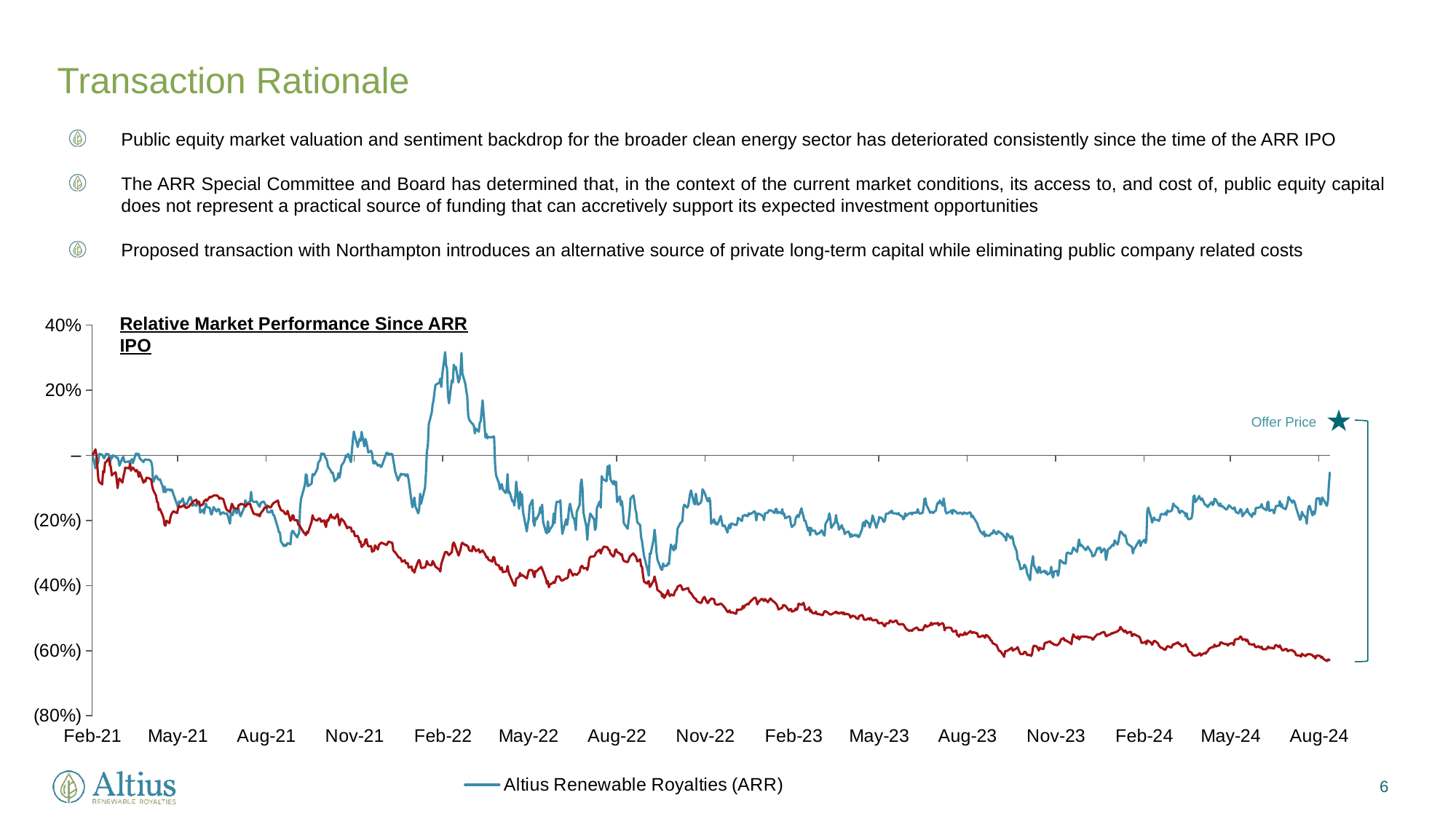

Transaction Rationale
Public equity market valuation and sentiment backdrop for the broader clean energy sector has deteriorated consistently since the time of the ARR IPO
The ARR Special Committee and Board has determined that, in the context of the current market conditions, its access to, and cost of, public equity capital does not represent a practical source of funding that can accretively support its expected investment opportunities
Proposed transaction with Northampton introduces an alternative source of private long-term capital while eliminating public company related costs

### Chart

| Category | Altius Renewable Royalties (ARR) | S&P/TSX Renewable Energy and Clean Technology |
|---|---|---|
| 44253 | 0.0 | 0.0 |
| 44256 | -0.04018264840182639 | 0.018204003589431972 |
| 44257 | -0.00639269406392684 | 0.0007808208712687392 |
| 44258 | -0.02739726027397249 | -0.03394534502943425 |
| 44259 | -0.01826484018264829 | -0.07313705918688118 |
| 44260 | 0.004566210045662267 | -0.08197450846923282 |
| 44263 | 0.0018264840182649067 | -0.08928932042874238 |
| 44264 | -0.0036529680365295913 | -0.04815038844373387 |
| 44265 | -0.0091324200913242 | -0.052790632552070504 |
| 44266 | -0.0036529680365295913 | -0.022162860628821446 |
| 44267 | 0.004566210045662267 | -0.020942553338452297 |
| 44270 | 0.00273972602739736 | -0.008083217339438509 |
| 44271 | -0.031963470319634646 | -0.02883206703867236 |
| 44272 | -0.004566210045662045 | -0.035857806806018466 |
| 44273 | -0.010045662100456543 | -0.06193092460105065 |
| 44274 | 0.0 | -0.05806706987592347 |
| 44277 | -0.0036529680365295913 | -0.0521958243076861 |
| 44278 | -0.008219178082191747 | -0.0714601255070666 |
| 44279 | -0.00639269406392684 | -0.10080254614991946 |
| 44280 | -0.015525114155251152 | -0.07999359668287365 |
| 44281 | -0.031963470319634646 | -0.07127012087854212 |
| 44284 | -0.008219178082191747 | -0.08365561727002901 |
| 44285 | -0.004566210045662045 | -0.06671484414456497 |
| 44286 | -0.01826484018264829 | -0.05422394426023047 |
| 44287 | -0.02100456621004554 | -0.03788618312564063 |
| 44291 | -0.01826484018264829 | -0.04022838937236872 |
| 44292 | -0.02739726027397249 | -0.02638885216328757 |
| 44293 | -0.015525114155251152 | -0.0470615974642804 |
| 44294 | -0.011872146118721338 | -0.03822392843871936 |
| 44295 | -0.0237442922374429 | -0.03820891265273352 |
| 44298 | 0.004566210045662267 | -0.049497194575067405 |
| 44299 | 0.005479452054794498 | -0.0453272009351684 |
| 44300 | 0.0 | -0.05059803480717784 |
| 44301 | 0.004566210045662267 | -0.06605631036941095 |
| 44302 | -0.0091324200913242 | -0.05205328421242461 |
| 44305 | -0.01826484018264829 | -0.07604829047473982 |
| 44306 | -0.02100456621004554 | -0.08410352717882896 |
| 44307 | -0.013698630136986134 | -0.0770931694361513 |
| 44308 | -0.012785388127853792 | -0.08047084231014867 |
| 44309 | -0.013698630136986134 | -0.06858306428829308 |
| 44312 | -0.013698630136986134 | -0.0706185822622255 |
| 44313 | -0.016438356164383494 | -0.07270039280563667 |
| 44314 | -0.01963470319634697 | -0.07483428248971102 |
| 44315 | -0.031963470319634646 | -0.09340492762427777 |
| 44316 | -0.08219178082191769 | -0.10569150294759877 |
| 44319 | -0.06301369863013695 | -0.12322056526889713 |
| 44320 | -0.0657534246575342 | -0.14230822955166744 |
| 44321 | -0.07305936073059349 | -0.1448470693470747 |
| 44322 | -0.07488584474885829 | -0.16792292638770945 |
| 44323 | -0.07305936073059349 | -0.16397915838204236 |
| 44326 | -0.09589041095890405 | -0.1850368937861674 |
| 44327 | -0.11324200913242 | -0.19456239568148914 |
| 44328 | -0.09589041095890405 | -0.21419081137909446 |
| 44329 | -0.11324200913242 | -0.21567506688800175 |
| 44330 | -0.10502283105022814 | -0.20072959872912244 |
| 44333 | -0.10502283105022814 | -0.208261846594482 |
| 44334 | -0.10867579908675795 | -0.19099871018060754 |
| 44335 | -0.10502283105022814 | -0.180460192089259 |
| 44336 | -0.1077625570776255 | -0.17674067202893806 |
| 44337 | -0.1187214611872145 | -0.1718570623160245 |
| 44341 | -0.1515981735159817 | -0.17738898774484801 |
| 44342 | -0.1607305936073059 | -0.16379069195598484 |
| 44343 | -0.14155251141552505 | -0.1547987998211876 |
| 44344 | -0.1461187214611872 | -0.1594759607887286 |
| 44347 | -0.13242009132420085 | -0.15593794861949617 |
| 44348 | -0.14703196347031955 | -0.15249548812254987 |
| 44349 | -0.14657534246575332 | -0.1569363152682196 |
| 44350 | -0.15068493150684914 | -0.16119241162239406 |
| 44351 | -0.15068493150684914 | -0.16134663473163013 |
| 44354 | -0.1296803652968036 | -0.15551135380202263 |
| 44355 | -0.1278538812785387 | -0.15046462137988625 |
| 44356 | -0.13607305936073044 | -0.14854805773005697 |
| 44357 | -0.1552511415525114 | -0.14649367846397143 |
| 44358 | -0.1497716894977168 | -0.1412055581261441 |
| 44361 | -0.1552511415525114 | -0.13634531444117937 |
| 44362 | -0.14155251141552505 | -0.14798833515146415 |
| 44363 | -0.15068493150684914 | -0.1426075930508114 |
| 44364 | -0.14155251141552505 | -0.1463653850534623 |
| 44365 | -0.17625570776255706 | -0.1549574177946147 |
| 44368 | -0.1662100456621003 | -0.15027080786906288 |
| 44369 | -0.17808219178082185 | -0.1408631249579283 |
| 44370 | -0.16347031963470315 | -0.13854336914244247 |
| 44371 | -0.147945205479452 | -0.1357393359169763 |
| 44372 | -0.158904109589041 | -0.1394184598506083 |
| 44375 | -0.16164383561643836 | -0.12717070582764112 |
| 44376 | -0.17808219178082185 | -0.1298653069347514 |
| 44377 | -0.18173515981735144 | -0.12743487378938878 |
| 44379 | -0.158904109589041 | -0.12366104053244065 |
| 44382 | -0.17260273972602724 | -0.12281715336003118 |
| 44383 | -0.16894977168949765 | -0.12459989339524413 |
| 44384 | -0.1643835616438355 | -0.12731335579450753 |
| 44385 | -0.16894977168949765 | -0.13396989034594098 |
| 44386 | -0.18173515981735144 | -0.13019224820669395 |
| 44389 | -0.17442922374429226 | -0.13442527152386563 |
| 44390 | -0.17808219178082185 | -0.14451525710065383 |
| 44391 | -0.1789954337899543 | -0.15404471437374756 |
| 44392 | -0.1789954337899543 | -0.16348869153832624 |
| 44393 | -0.17808219178082185 | -0.16826839933699078 |
| 44396 | -0.2100456621004565 | -0.1743757589838898 |
| 44397 | -0.17808219178082185 | -0.16245941434479272 |
| 44398 | -0.17808219178082185 | -0.14882412844898874 |
| 44399 | -0.18356164383561646 | -0.15464322162882604 |
| 44400 | -0.1643835616438355 | -0.16146701738659552 |
| 44403 | -0.17808219178082185 | -0.16464106155307612 |
| 44404 | -0.16712328767123286 | -0.1643674080094495 |
| 44405 | -0.1643835616438355 | -0.1529558135226894 |
| 44406 | -0.17808219178082185 | -0.15277837088097768 |
| 44407 | -0.18721461187214605 | -0.148855917966637 |
| 44411 | -0.158904109589041 | -0.151898189455124 |
| 44412 | -0.13789954337899546 | -0.15788769349396747 |
| 44413 | -0.14703196347031955 | -0.15483956218655914 |
| 44414 | -0.14703196347031955 | -0.15011094468411512 |
| 44417 | -0.14155251141552505 | -0.14879189944492133 |
| 44418 | -0.11232876712328754 | -0.1594071079164029 |
| 44419 | -0.1388127853881278 | -0.1666075069114732 |
| 44420 | -0.14155251141552505 | -0.1744762548783908 |
| 44421 | -0.14337899543378985 | -0.1799733876323687 |
| 44424 | -0.14155251141552505 | -0.18130078311352538 |
| 44425 | -0.1497716894977168 | -0.1847454044186989 |
| 44426 | -0.15433789954337895 | -0.1815832630094023 |
| 44427 | -0.15799086757990854 | -0.18719268454346039 |
| 44428 | -0.1461187214611872 | -0.17789685092598684 |
| 44431 | -0.14155251141552505 | -0.16684252227408736 |
| 44432 | -0.1461187214611872 | -0.16040192204990522 |
| 44433 | -0.15251141552511416 | -0.16073215946999098 |
| 44434 | -0.1570776255707762 | -0.1613598925719396 |
| 44435 | -0.17442922374429226 | -0.15492398020289477 |
| 44438 | -0.17534246575342471 | -0.16040994267705388 |
| 44439 | -0.16894977168949765 | -0.1577029627024723 |
| 44440 | -0.1698630136986301 | -0.15156696319059526 |
| 44441 | -0.182648401826484 | -0.1480719840665663 |
| 44442 | -0.1844748858447488 | -0.1452424606287922 |
| 44446 | -0.22374429223744285 | -0.13909089597290536 |
| 44447 | -0.23652968036529676 | -0.15363833593155252 |
| 44448 | -0.23652968036529676 | -0.16065854549479175 |
| 44449 | -0.26392694063926936 | -0.16803814507725034 |
| 44452 | -0.27853881278538806 | -0.1720473965593633 |
| 44453 | -0.273972602739726 | -0.17832161455004758 |
| 44454 | -0.27853881278538806 | -0.18034405780301166 |
| 44455 | -0.2757990867579908 | -0.18042741372716775 |
| 44456 | -0.26940639269406386 | -0.17061617241169413 |
| 44459 | -0.27305936073059356 | -0.2009798129970637 |
| 44460 | -0.24018264840182646 | -0.19703791280867788 |
| 44461 | -0.2319634703196346 | -0.18419004008042894 |
| 44462 | -0.2337899543378994 | -0.18468446230191704 |
| 44463 | -0.239269406392694 | -0.1992610914835662 |
| 44466 | -0.2520547945205479 | -0.19877157686042468 |
| 44467 | -0.24383561643835616 | -0.212812142482376 |
| 44468 | -0.239269406392694 | -0.21368031127944087 |
| 44469 | -0.16164383561643836 | -0.21838585574488223 |
| 44470 | -0.13424657534246565 | -0.2235463419018291 |
| 44473 | -0.102283105022831 | -0.23794318451419794 |
| 44474 | -0.09041095890410944 | -0.24072454756521222 |
| 44475 | -0.058447488584474794 | -0.2451638365084151 |
| 44476 | -0.062100456621004496 | -0.23490098627344747 |
| 44477 | -0.0949771689497716 | -0.23901282121055212 |
| 44481 | -0.08675799086757985 | -0.2041500482812455 |
| 44482 | -0.05753424657534234 | -0.18408826235053888 |
| 44483 | -0.062100456621004496 | -0.1935913870623548 |
| 44484 | -0.059360730593607136 | -0.196882590983394 |
| 44487 | -0.041095890410958846 | -0.2008744095042161 |
| 44488 | -0.021917808219177992 | -0.19535500943833706 |
| 44489 | -0.01826484018264829 | -0.19377124687937175 |
| 44490 | -0.013698630136986134 | -0.19543162657073365 |
| 44491 | 0.005479452054794498 | -0.20417205922606874 |
| 44494 | 0.004566210045662267 | -0.1996751975619636 |
| 44495 | -0.005479452054794387 | -0.21173404567245402 |
| 44496 | -0.0091324200913242 | -0.22029051663752752 |
| 44497 | -0.016438356164383494 | -0.19871360127697169 |
| 44498 | -0.03378995433789944 | -0.20206344001109267 |
| 44501 | -0.0474885844748858 | -0.1816249409714802 |
| 44502 | -0.0547945205479452 | -0.19110165987428185 |
| 44503 | -0.05296803652968041 | -0.18942395709323379 |
| 44504 | -0.06484018264840175 | -0.1917825708329417 |
| 44505 | -0.07945205479452044 | -0.19425332685725683 |
| 44508 | -0.07031963470319635 | -0.18055010368583335 |
| 44509 | -0.0547945205479452 | -0.19455316646668808 |
| 44510 | -0.06849315068493156 | -0.21479246828684306 |
| 44511 | -0.05388127853881275 | -0.20299577382534617 |
| 44512 | -0.031963470319634646 | -0.19463516730771857 |
| 44515 | -0.01826484018264829 | -0.20441374013270586 |
| 44516 | -0.007305936073059405 | -0.2114054929503082 |
| 44517 | 0.0 | -0.2160273885006473 |
| 44518 | -0.004566210045662045 | -0.22433840630065305 |
| 44519 | 0.004566210045662267 | -0.22003466229387447 |
| 44522 | -0.02100456621004554 | -0.2225248655922346 |
| 44523 | 0.01552511415525104 | -0.23433844365699863 |
| 44524 | 0.04840182648401847 | -0.23271062258451847 |
| 44525 | 0.0730593607305936 | -0.23408936472897346 |
| 44526 | 0.05936073059360725 | -0.24784613199579053 |
| 44529 | 0.025570776255707806 | -0.24752402507445803 |
| 44530 | 0.03926940639269416 | -0.2554688408157483 |
| 44531 | 0.05022831050228316 | -0.26683513157747274 |
| 44532 | 0.04474885844748866 | -0.26519800804245497 |
| 44533 | 0.07214611872146137 | -0.28137147450403777 |
| 44536 | 0.027397260273972712 | -0.2718615377527257 |
| 44537 | 0.05022831050228316 | -0.25935672079845307 |
| 44538 | 0.04109589041095907 | -0.2576600102297789 |
| 44539 | 0.02648401826484026 | -0.27155532559021744 |
| 44540 | 0.009132420091324311 | -0.279454141752975 |
| 44543 | 0.013698630136986356 | -0.2790672105848252 |
| 44544 | 0.004566210045662267 | -0.29654078774571224 |
| 44545 | -0.02100456621004554 | -0.29193273601757475 |
| 44546 | -0.025570776255707695 | -0.2933004910015522 |
| 44547 | -0.01826484018264829 | -0.2766120197045201 |
| 44550 | -0.031963470319634646 | -0.28925029403472624 |
| 44551 | -0.028310502283104944 | -0.2757342188301033 |
| 44552 | -0.03013698630136985 | -0.27298501153541976 |
| 44553 | -0.03561643835616424 | -0.2693759490617661 |
| 44554 | -0.03378995433789944 | -0.2684499878005895 |
| 44559 | 0.008219178082191858 | -0.27543987280091065 |
| 44560 | 0.007305936073059405 | -0.2709962622412533 |
| 44561 | 0.0036529680365298134 | -0.2649045409861006 |
| 44565 | 0.0036529680365298134 | -0.2689720610426126 |
| 44566 | -0.013698630136986134 | -0.29072630917327547 |
| 44567 | -0.031050228310502304 | -0.2961541861923769 |
| 44568 | -0.05022831050228305 | -0.2974513669822203 |
| 44571 | -0.07762557077625565 | -0.3108188225294509 |
| 44572 | -0.06849315068493156 | -0.3146423543756256 |
| 44573 | -0.06392694063926929 | -0.3143783695332192 |
| 44574 | -0.05662100456621 | -0.3185544793591175 |
| 44575 | -0.059360730593607136 | -0.3268482839410417 |
| 44578 | -0.058447488584474794 | -0.32257713517701303 |
| 44579 | -0.06392694063926929 | -0.33117191470828455 |
| 44580 | -0.058447488584474794 | -0.33178671958473804 |
| 44581 | -0.059360730593607136 | -0.3308435084816118 |
| 44582 | -0.07488584474885829 | -0.3444566003132512 |
| 44585 | -0.14155251141552505 | -0.34172878135763063 |
| 44586 | -0.15981735159817356 | -0.35462375238045984 |
| 44587 | -0.1424657534246574 | -0.3525094564659036 |
| 44588 | -0.1296803652968036 | -0.36031001079012404 |
| 44589 | -0.15616438356164375 | -0.3493501350944628 |
| 44592 | -0.17808219178082185 | -0.3252269819171115 |
| 44593 | -0.16529680365296795 | -0.32155247259088016 |
| 44594 | -0.11780821917808215 | -0.3299562586491842 |
| 44595 | -0.14885844748858434 | -0.3459256569168314 |
| 44596 | -0.13607305936073044 | -0.34606398526724325 |
| 44599 | -0.1004566210045662 | -0.3445460724234064 |
| 44600 | -0.05753424657534234 | -0.3385128394858624 |
| 44601 | 0.01187214611872145 | -0.3248475586419547 |
| 44602 | 0.03013698630136985 | -0.33171134766386223 |
| 44603 | 0.09589041095890427 | -0.336029558098603 |
| 44606 | 0.13059360730593617 | -0.33773524151500045 |
| 44607 | 0.15570776255707774 | -0.32477702107168904 |
| 44608 | 0.17077625570776256 | -0.329041687411036 |
| 44609 | 0.19634703196347036 | -0.33587251495151105 |
| 44610 | 0.21643835616438367 | -0.34206652667070947 |
| 44614 | 0.22283105022831062 | -0.3511924987872006 |
| 44615 | 0.2356164383561643 | -0.3570602650879533 |
| 44616 | 0.21004566210045672 | -0.3341079037310858 |
| 44617 | 0.24748858447488598 | -0.32415141215409937 |
| 44620 | 0.31689497716894977 | -0.29733314513548226 |
| 44621 | 0.27671232876712337 | -0.29643955937384603 |
| 44622 | 0.2666666666666666 | -0.2978332806804187 |
| 44623 | 0.18356164383561668 | -0.30335070305741174 |
| 44624 | 0.15981735159817356 | -0.3063627598545856 |
| 44627 | 0.23013698630137003 | -0.29736145538564596 |
| 44628 | 0.22374429223744308 | -0.27277728095465825 |
| 44629 | 0.2785388127853883 | -0.26778987919910047 |
| 44630 | 0.26392694063926947 | -0.27377249795071146 |
| 44631 | 0.2721461187214613 | -0.28342838081703303 |
| 44634 | 0.22374429223744308 | -0.3078690995560527 |
| 44635 | 0.23470319634703207 | -0.29818915480828534 |
| 44636 | 0.2547945205479454 | -0.2900583996878474 |
| 44637 | 0.3141552511415526 | -0.27301138072056585 |
| 44638 | 0.25114155251141557 | -0.2685433786646483 |
| 44641 | 0.22009132420091326 | -0.2765093263779236 |
| 44642 | 0.19908675799086772 | -0.27459294584743565 |
| 44643 | 0.18082191780821932 | -0.27887683971761823 |
| 44644 | 0.12328767123287676 | -0.2804792804493953 |
| 44645 | 0.1095890410958904 | -0.29168014119819674 |
| 44648 | 0.09771689497716896 | -0.2944961138047152 |
| 44649 | 0.09589041095890427 | -0.27903882708692507 |
| 44650 | 0.08858447488584487 | -0.28199422675990327 |
| 44651 | 0.0675799086757991 | -0.28811568659608167 |
| 44652 | 0.08219178082191791 | -0.2944099378427032 |
| 44655 | 0.07214611872146137 | -0.2885457240571716 |
| 44656 | 0.09863013698630141 | -0.29827214449375883 |
| 44657 | 0.10502283105022836 | -0.29690944360360116 |
| 44658 | 0.13607305936073066 | -0.29468296878056943 |
| 44659 | 0.16894977168949787 | -0.29176748912399286 |
| 44662 | 0.054794520547945424 | -0.30589302212030367 |
| 44663 | 0.0657534246575342 | -0.31382761980234974 |
| 44664 | 0.052054794520548064 | -0.3121446065604042 |
| 44665 | 0.05662100456621011 | -0.3203517590700291 |
| 44669 | 0.054794520547945424 | -0.3265411561818269 |
| 44670 | 0.05753424657534256 | -0.31287799952227824 |
| 44671 | 0.05753424657534256 | -0.31241822348016246 |
| 44672 | -0.028310502283104944 | -0.32647537971443485 |
| 44673 | -0.061187214611872154 | -0.33514238151391207 |
| 44676 | -0.0858447488584474 | -0.3384482349822546 |
| 44677 | -0.1041095890410958 | -0.3484507261377736 |
| 44678 | -0.09406392694063925 | -0.351096873867178 |
| 44679 | -0.08858447488584464 | -0.34434394529448853 |
| 44680 | -0.1041095890410958 | -0.35889354606136303 |
| 44683 | -0.11598173515981736 | -0.35677767532047167 |
| 44684 | -0.10319634703196334 | -0.3563652905638822 |
| 44685 | -0.05753424657534234 | -0.34003983504902724 |
| 44686 | -0.11598173515981736 | -0.35730212911393155 |
| 44687 | -0.1114155251141552 | -0.36678126519203835 |
| 44690 | -0.14155251141552505 | -0.38682686337297467 |
| 44691 | -0.1388127853881278 | -0.3928680436899309 |
| 44692 | -0.15433789954337895 | -0.39961412359925597 |
| 44693 | -0.1278538812785387 | -0.4006309853014499 |
| 44694 | -0.08127853881278524 | -0.379636755684885 |
| 44697 | -0.1643835616438355 | -0.3729478090100429 |
| 44698 | -0.1114155251141552 | -0.36160404192729734 |
| 44699 | -0.15251141552511416 | -0.37067123273523384 |
| 44700 | -0.11963470319634695 | -0.3671038848475263 |
| 44701 | -0.17260273972602724 | -0.3694081121428706 |
| 44705 | -0.2337899543378994 | -0.37810316782543363 |
| 44706 | -0.21095890410958895 | -0.36776985326793665 |
| 44707 | -0.1954337899543378 | -0.35489498874878145 |
| 44708 | -0.1552511415525114 | -0.3520596054920859 |
| 44711 | -0.136986301369863 | -0.35327013420963016 |
| 44712 | -0.20547945205479456 | -0.3660102595174629 |
| 44713 | -0.21643835616438345 | -0.3743669839050551 |
| 44714 | -0.19269406392694055 | -0.3558992152164261 |
| 44715 | -0.19726027397260282 | -0.35735263342825985 |
| 44718 | -0.1789954337899543 | -0.3474289202133648 |
| 44719 | -0.15981735159817356 | -0.347183174057351 |
| 44720 | -0.1771689497716895 | -0.3426059962501553 |
| 44721 | -0.1515981735159817 | -0.34915899512602233 |
| 44722 | -0.204566210045662 | -0.35629552209485005 |
| 44725 | -0.23652968036529676 | -0.38022486176137804 |
| 44726 | -0.239269406392694 | -0.39471425288883577 |
| 44727 | -0.2027397260273972 | -0.3867846726767411 |
| 44728 | -0.23561643835616441 | -0.40532795978171887 |
| 44729 | -0.228310502283105 | -0.3968782107687503 |
| 44732 | -0.21461187214611865 | -0.3923698125861439 |
| 44733 | -0.1789954337899543 | -0.38877507004497924 |
| 44734 | -0.2082191780821917 | -0.3920033175364822 |
| 44735 | -0.1643835616438355 | -0.38361524311766093 |
| 44736 | -0.1424657534246574 | -0.37229590415504377 |
| 44739 | -0.14337899543378985 | -0.3724605650667334 |
| 44740 | -0.13789954337899546 | -0.37981031619656136 |
| 44741 | -0.2027397260273972 | -0.3840746529210941 |
| 44742 | -0.2410958904109588 | -0.3846340092610042 |
| 44746 | -0.19634703196347025 | -0.3777655690078279 |
| 44747 | -0.2136986301369863 | -0.37817839325083635 |
| 44748 | -0.19452054794520535 | -0.37284808221677535 |
| 44749 | -0.1625570776255707 | -0.3537520310681739 |
| 44750 | -0.14885844748858434 | -0.35115481282676275 |
| 44753 | -0.19086757990867576 | -0.3696711447647023 |
| 44754 | -0.19269406392694055 | -0.3652258861309732 |
| 44755 | -0.204566210045662 | -0.36461492676068696 |
| 44756 | -0.22922374429223746 | -0.3660375076754472 |
| 44757 | -0.1735159817351597 | -0.3673187570825983 |
| 44760 | -0.15251141552511416 | -0.3579065694356679 |
| 44761 | -0.09041095890410944 | -0.3445654464497151 |
| 44762 | -0.07397260273972595 | -0.3397765826839859 |
| 44763 | -0.10319634703196334 | -0.34048386282779186 |
| 44764 | -0.17625570776255706 | -0.3475220547103459 |
| 44767 | -0.21826484018264836 | -0.3461605257839723 |
| 44768 | -0.2593607305936073 | -0.35234508854516 |
| 44769 | -0.2155251141552511 | -0.34100710803359924 |
| 44770 | -0.20182648401826475 | -0.3190779809320027 |
| 44771 | -0.1789954337899543 | -0.3121790696204354 |
| 44775 | -0.19634703196347025 | -0.3100280765898842 |
| 44776 | -0.22922374429223746 | -0.3073170313659259 |
| 44777 | -0.22191780821917806 | -0.2993669417876066 |
| 44778 | -0.16164383561643836 | -0.296604110413931 |
| 44781 | -0.14155251141552505 | -0.2895899804128227 |
| 44782 | -0.1607305936073059 | -0.3016435546862839 |
| 44783 | -0.06392694063926929 | -0.2929525276292293 |
| 44784 | -0.0712328767123287 | -0.2862938322695687 |
| 44785 | -0.07488584474885829 | -0.28063083001624844 |
| 44788 | -0.07945205479452044 | -0.28185461657410216 |
| 44789 | -0.03378995433789944 | -0.2827643534616403 |
| 44790 | -0.059360730593607136 | -0.2901566981502529 |
| 44791 | -0.03013698630136985 | -0.2904171671013065 |
| 44792 | -0.07305936073059349 | -0.3012605422720378 |
| 44795 | -0.08858447488584464 | -0.3107958959879211 |
| 44796 | -0.0785388127853881 | -0.30786778109679547 |
| 44797 | -0.091324200913242 | -0.2918321302514689 |
| 44798 | -0.08127853881278524 | -0.28898000988697936 |
| 44799 | -0.14337899543378985 | -0.2969740114833407 |
| 44802 | -0.1260273972602739 | -0.30134496028837343 |
| 44803 | -0.1534246575342466 | -0.3062170701066538 |
| 44804 | -0.1406392694063926 | -0.30369130503221464 |
| 44805 | -0.16529680365296795 | -0.31791660144566125 |
| 44806 | -0.2082191780821917 | -0.32449190425729757 |
| 44810 | -0.22557077625570765 | -0.3285616217459052 |
| 44811 | -0.20182648401826475 | -0.32148116591938103 |
| 44812 | -0.1771689497716895 | -0.3132877839842213 |
| 44813 | -0.13242009132420085 | -0.3087678492831134 |
| 44816 | -0.12328767123287665 | -0.30113594787222275 |
| 44817 | -0.1406392694063926 | -0.3063686196735069 |
| 44818 | -0.16529680365296795 | -0.3085468974859106 |
| 44819 | -0.17625570776255706 | -0.314036302603686 |
| 44820 | -0.20547945205479456 | -0.32605746475373854 |
| 44823 | -0.21461187214611865 | -0.3196125795369702 |
| 44824 | -0.25114155251141557 | -0.3403872124394579 |
| 44825 | -0.26392694063926936 | -0.3425318695408004 |
| 44826 | -0.28767123287671226 | -0.36874547649447165 |
| 44827 | -0.30776255707762556 | -0.3876063291611178 |
| 44830 | -0.34429223744292237 | -0.3942408893915962 |
| 44831 | -0.35342465753424657 | -0.38818440029770807 |
| 44832 | -0.36986301369863006 | -0.3866309623016607 |
| 44833 | -0.3013698630136985 | -0.4043312045831987 |
| 44834 | -0.3031963470319634 | -0.40108409579954263 |
| 44837 | -0.25844748858447486 | -0.38488708019066964 |
| 44838 | -0.228310502283105 | -0.37232498350644094 |
| 44839 | -0.25296803652968036 | -0.3857770768132166 |
| 44840 | -0.29680365296803646 | -0.3965967929650529 |
| 44841 | -0.32054794520547936 | -0.41366051241626034 |
| 44845 | -0.3506849315068492 | -0.42244712776946947 |
| 44846 | -0.35159817351598177 | -0.4339322996075605 |
| 44847 | -0.3324200913242009 | -0.42698841418577194 |
| 44848 | -0.34063926940639266 | -0.43821113938392353 |
| 44851 | -0.33881278538812776 | -0.4238381755336592 |
| 44852 | -0.33150684931506846 | -0.4145492638272865 |
| 44853 | -0.3342465753424657 | -0.42673072864870587 |
| 44854 | -0.3013698630136985 | -0.4323941703884451 |
| 44855 | -0.273972602739726 | -0.42744921569619876 |
| 44858 | -0.2922374429223744 | -0.43055488310064105 |
| 44859 | -0.2757990867579908 | -0.4200913706914857 |
| 44860 | -0.28767123287671226 | -0.41506214447837675 |
| 44861 | -0.26027397260273966 | -0.41224891866197777 |
| 44862 | -0.2246575342465753 | -0.4034389372808198 |
| 44865 | -0.20730593607305936 | -0.39861095922379075 |
| 44866 | -0.20547945205479456 | -0.4029717265934477 |
| 44867 | -0.2009132420091324 | -0.4132928820266828 |
| 44868 | -0.16164383561643836 | -0.41316854399394565 |
| 44869 | -0.1515981735159817 | -0.4116151059978982 |
| 44872 | -0.1607305936073059 | -0.4087600923478163 |
| 44873 | -0.1552511415525114 | -0.40782288755908436 |
| 44874 | -0.1388127853881278 | -0.4169795138533078 |
| 44875 | -0.1187214611872145 | -0.4217039928586387 |
| 44876 | -0.1077625570776255 | -0.4233738947557477 |
| 44879 | -0.1461187214611872 | -0.43763618127613524 |
| 44880 | -0.15068493150684914 | -0.4395482401901687 |
| 44881 | -0.11780821917808215 | -0.44145553800132853 |
| 44882 | -0.136986301369863 | -0.4476417488365879 |
| 44883 | -0.1515981735159817 | -0.44989528869826245 |
| 44886 | -0.1461187214611872 | -0.45360590915859667 |
| 44887 | -0.13789954337899546 | -0.45207645979625855 |
| 44888 | -0.1041095890410958 | -0.4428034062248417 |
| 44889 | -0.10867579908675795 | -0.4379567499950008 |
| 44890 | -0.11415525114155256 | -0.43505346608655426 |
| 44893 | -0.1388127853881278 | -0.4539492579235189 |
| 44894 | -0.14155251141552505 | -0.45266734928673913 |
| 44895 | -0.13059360730593605 | -0.44554375054340656 |
| 44896 | -0.14155251141552505 | -0.4441734318886511 |
| 44897 | -0.2100456621004565 | -0.43982885226876434 |
| 44900 | -0.19634703196347025 | -0.4421345811427071 |
| 44901 | -0.2100456621004565 | -0.4559307923156385 |
| 44902 | -0.2063926940639269 | -0.45762995668348605 |
| 44903 | -0.21278538812785386 | -0.45818861716989934 |
| 44904 | -0.2100456621004565 | -0.459092604110121 |
| 44907 | -0.1863013698630136 | -0.4552689257684731 |
| 44908 | -0.2027397260273972 | -0.45763632923656306 |
| 44909 | -0.2173515981735159 | -0.46017608462867676 |
| 44910 | -0.2173515981735159 | -0.46382385853107955 |
| 44911 | -0.2155251141552511 | -0.4668886170746773 |
| 44914 | -0.2374429223744292 | -0.4809599833698339 |
| 44915 | -0.22009132420091326 | -0.4821734053729705 |
| 44916 | -0.21278538812785386 | -0.47625898026405655 |
| 44917 | -0.22374429223744285 | -0.4830666615197924 |
| 44918 | -0.20913242009132416 | -0.4816392462544221 |
| 44923 | -0.21461187214611865 | -0.48671886691025446 |
| 44924 | -0.2100456621004565 | -0.473451211404028 |
| 44925 | -0.1917808219178082 | -0.4753323231493831 |
| 44929 | -0.20182648401826475 | -0.4726134770414858 |
| 44930 | -0.18538812785388126 | -0.462624756460432 |
| 44931 | -0.1863013698630136 | -0.46908773386811997 |
| 44932 | -0.182648401826484 | -0.4617436228140037 |
| 44935 | -0.18721461187214605 | -0.45612141954992336 |
| 44936 | -0.17808219178082185 | -0.45796898383195384 |
| 44937 | -0.18173515981735144 | -0.4510675454734766 |
| 44938 | -0.17808219178082185 | -0.449185078644996 |
| 44939 | -0.1789954337899543 | -0.4457942211784257 |
| 44942 | -0.1716894977168949 | -0.43755355782934435 |
| 44943 | -0.17625570776255706 | -0.43749843890761553 |
| 44944 | -0.19999999999999996 | -0.4428908273983744 |
| 44945 | -0.17990867579908665 | -0.45774722630964937 |
| 44946 | -0.1789954337899543 | -0.4512211459769523 |
| 44949 | -0.182648401826484 | -0.4419631081915214 |
| 44950 | -0.18538812785388126 | -0.441146469177096 |
| 44951 | -0.18721461187214605 | -0.44403264973906587 |
| 44952 | -0.1990867579908676 | -0.44742391006818705 |
| 44953 | -0.17808219178082185 | -0.441479709754379 |
| 44956 | -0.17625570776255706 | -0.45127879194559095 |
| 44957 | -0.16894977168949765 | -0.4466822034882183 |
| 44958 | -0.16894977168949765 | -0.44241962470936214 |
| 44959 | -0.16894977168949765 | -0.43977552791658014 |
| 44960 | -0.17077625570776245 | -0.4445255337580871 |
| 44963 | -0.1771689497716895 | -0.4514669653807025 |
| 44964 | -0.16529680365296795 | -0.4548811156274851 |
| 44965 | -0.1643835616438355 | -0.4572357373655528 |
| 44966 | -0.17808219178082185 | -0.463632974929717 |
| 44967 | -0.1735159817351597 | -0.4734505155505311 |
| 44970 | -0.17808219178082185 | -0.4697180306408466 |
| 44971 | -0.16529680365296795 | -0.46808834175108527 |
| 44972 | -0.18173515981735144 | -0.46006899643788923 |
| 44973 | -0.1789954337899543 | -0.4617231866955155 |
| 44974 | -0.193607305936073 | -0.46109127847258546 |
| 44978 | -0.18721461187214605 | -0.4764524641600656 |
| 44979 | -0.18904109589041085 | -0.4733332093004995 |
| 44980 | -0.21095890410958895 | -0.4720518133978753 |
| 44981 | -0.22009132420091326 | -0.48016619764920176 |
| 44984 | -0.2118721461187213 | -0.4767818226073133 |
| 44985 | -0.193607305936073 | -0.4707701245043051 |
| 44986 | -0.18721461187214605 | -0.47479138861520676 |
| 44987 | -0.18356164383561646 | -0.46911743582527743 |
| 44988 | -0.1899543378995434 | -0.4559551838118986 |
| 44991 | -0.1625570776255707 | -0.458751013290875 |
| 44992 | -0.1771689497716895 | -0.4577215896018685 |
| 44993 | -0.1863013698630136 | -0.452773778247898 |
| 44994 | -0.2009132420091324 | -0.4612906221875157 |
| 44995 | -0.19999999999999996 | -0.47517663508541674 |
| 44998 | -0.2319634703196346 | -0.4723362709826382 |
| 44999 | -0.22191780821917806 | -0.4668659835240936 |
| 45000 | -0.24566210045662096 | -0.4800987731077381 |
| 45001 | -0.2228310502283105 | -0.4754223079936939 |
| 45002 | -0.2319634703196346 | -0.4838262771713394 |
| 45005 | -0.23105022831050226 | -0.4857209031240819 |
| 45006 | -0.24018264840182646 | -0.48013290655295493 |
| 45007 | -0.24292237442922382 | -0.48659544447422365 |
| 45008 | -0.239269406392694 | -0.4884445103348527 |
| 45009 | -0.2410958904109588 | -0.4873596747331713 |
| 45012 | -0.2301369863013698 | -0.49028940107450036 |
| 45013 | -0.2374429223744292 | -0.4914395004094182 |
| 45014 | -0.24292237442922382 | -0.48498948785109375 |
| 45015 | -0.2465753424657534 | -0.4791154222450006 |
| 45016 | -0.21095890410958895 | -0.47913351443592034 |
| 45019 | -0.19452054794520535 | -0.48464936198657826 |
| 45020 | -0.17808219178082185 | -0.48748870062104555 |
| 45021 | -0.193607305936073 | -0.48907077848207103 |
| 45022 | -0.2228310502283105 | -0.48883920576307327 |
| 45026 | -0.20547945205479456 | -0.4825578827419469 |
| 45027 | -0.18356164383561646 | -0.4799982772132372 |
| 45028 | -0.2063926940639269 | -0.48492513971456386 |
| 45029 | -0.20913242009132416 | -0.4829243411677403 |
| 45030 | -0.228310502283105 | -0.4861979290081472 |
| 45033 | -0.21461187214611865 | -0.4821352799261135 |
| 45034 | -0.22557077625570765 | -0.487070053182984 |
| 45035 | -0.2264840182648401 | -0.48288039252583026 |
| 45036 | -0.24200913242009126 | -0.4889878620443341 |
| 45037 | -0.2374429223744292 | -0.4868298372310773 |
| 45040 | -0.2337899543378994 | -0.48851676922692644 |
| 45041 | -0.2410958904109588 | -0.4904424155960838 |
| 45042 | -0.25114155251141557 | -0.49867022396740657 |
| 45043 | -0.24200913242009126 | -0.49551075610049267 |
| 45044 | -0.2484018264840182 | -0.49250671993046735 |
| 45047 | -0.24383561643835616 | -0.49573460118328794 |
| 45048 | -0.24748858447488575 | -0.5003523216126455 |
| 45049 | -0.24474885844748862 | -0.5011700959669869 |
| 45050 | -0.25114155251141557 | -0.5025717646529715 |
| 45051 | -0.250228310502283 | -0.49404462940637317 |
| 45054 | -0.22739726027397245 | -0.49042410366195466 |
| 45055 | -0.2082191780821917 | -0.49402371717759774 |
| 45056 | -0.20547945205479456 | -0.5039928806130015 |
| 45057 | -0.21826484018264836 | -0.5047956758052252 |
| 45058 | -0.19999999999999996 | -0.5053828296611435 |
| 45061 | -0.20913242009132416 | -0.5002216110268314 |
| 45062 | -0.22191780821917806 | -0.5049878778658452 |
| 45063 | -0.21095890410958895 | -0.4995569610656784 |
| 45064 | -0.20365296803652955 | -0.503619170661293 |
| 45065 | -0.1844748858447488 | -0.5070094421459711 |
| 45069 | -0.2228310502283105 | -0.505473766726029 |
| 45070 | -0.2118721461187213 | -0.5090244873775471 |
| 45071 | -0.204566210045662 | -0.5159793965836816 |
| 45072 | -0.1899543378995434 | -0.5156223871158989 |
| 45075 | -0.193607305936073 | -0.5146709722662828 |
| 45076 | -0.2027397260273972 | -0.5189882304804487 |
| 45077 | -0.204566210045662 | -0.5237976402362708 |
| 45078 | -0.19726027397260282 | -0.5249496073884699 |
| 45079 | -0.17990867579908665 | -0.5161306531595886 |
| 45082 | -0.17808219178082185 | -0.5156085432936972 |
| 45083 | -0.1735159817351597 | -0.5078195987357148 |
| 45084 | -0.17625570776255706 | -0.5080827046052829 |
| 45085 | -0.1698630136986301 | -0.5107745222984055 |
| 45086 | -0.17808219178082185 | -0.5132874323950859 |
| 45089 | -0.17808219178082185 | -0.5080483880407248 |
| 45090 | -0.17990867579908665 | -0.5076946380972172 |
| 45091 | -0.1808219178082191 | -0.5153615885500309 |
| 45092 | -0.1771689497716895 | -0.5181493974018587 |
| 45093 | -0.182648401826484 | -0.5196836078670706 |
| 45096 | -0.1881278538812784 | -0.518349436970286 |
| 45097 | -0.19634703196347025 | -0.5199189162206306 |
| 45098 | -0.193607305936073 | -0.5228868412565532 |
| 45099 | -0.17808219178082185 | -0.5290159554811977 |
| 45100 | -0.1863013698630136 | -0.5329690991971389 |
| 45103 | -0.17808219178082185 | -0.5392632771960238 |
| 45104 | -0.17808219178082185 | -0.5380980522035153 |
| 45105 | -0.17625570776255706 | -0.5373213332054916 |
| 45106 | -0.18173515981735144 | -0.539485547452484 |
| 45107 | -0.17625570776255706 | -0.5352127506143838 |
| 45111 | -0.17625570776255706 | -0.5288955362023642 |
| 45112 | -0.16529680365296795 | -0.5315111030017727 |
| 45113 | -0.17534246575342471 | -0.5370342387022142 |
| 45114 | -0.1789954337899543 | -0.5363032995395134 |
| 45117 | -0.1771689497716895 | -0.5371338922477452 |
| 45118 | -0.1625570776255707 | -0.5322640164854285 |
| 45119 | -0.13424657534246565 | -0.5260008589029583 |
| 45120 | -0.13242009132420085 | -0.5212019968211947 |
| 45121 | -0.1515981735159817 | -0.5271428277391229 |
| 45124 | -0.1698630136986301 | -0.5230371456118856 |
| 45125 | -0.17625570776255706 | -0.5211858456952927 |
| 45126 | -0.17442922374429226 | -0.5143338861828326 |
| 45127 | -0.1735159817351597 | -0.5210925280789704 |
| 45128 | -0.1771689497716895 | -0.5176525580050656 |
| 45131 | -0.16894977168949765 | -0.5161183109159857 |
| 45132 | -0.15251141552511416 | -0.5174083134276505 |
| 45133 | -0.14520547945205475 | -0.5146496937988245 |
| 45134 | -0.147945205479452 | -0.5225318827253931 |
| 45135 | -0.1388127853881278 | -0.519426544935765 |
| 45138 | -0.15433789954337895 | -0.5153731616924007 |
| 45139 | -0.13242009132420085 | -0.5205495059843035 |
| 45140 | -0.15251141552511416 | -0.537589163554065 |
| 45141 | -0.1716894977168949 | -0.5305311581587834 |
| 45142 | -0.17808219178082185 | -0.5294253004567215 |
| 45146 | -0.17260273972602724 | -0.5293621242839759 |
| 45147 | -0.16894977168949765 | -0.5311780089199628 |
| 45148 | -0.17990867579908665 | -0.5388725371455751 |
| 45149 | -0.1680365296803653 | -0.5418804188217676 |
| 45152 | -0.1735159817351597 | -0.5386448099327446 |
| 45153 | -0.17808219178082185 | -0.5516286670838368 |
| 45154 | -0.17808219178082185 | -0.5532627874616576 |
| 45155 | -0.17808219178082185 | -0.5570603896091053 |
| 45156 | -0.17534246575342471 | -0.5495181800515796 |
| 45159 | -0.1808219178082191 | -0.5524352345344912 |
| 45160 | -0.17534246575342471 | -0.5500890729099912 |
| 45161 | -0.1771689497716895 | -0.5438854657373091 |
| 45162 | -0.1771689497716895 | -0.5507304667148002 |
| 45163 | -0.17990867579908665 | -0.5494510851249301 |
| 45166 | -0.17534246575342471 | -0.5422688881923843 |
| 45167 | -0.17625570776255706 | -0.540124963568407 |
| 45168 | -0.1899543378995434 | -0.5440615166720271 |
| 45169 | -0.1844748858447488 | -0.545945997813262 |
| 45170 | -0.1899543378995434 | -0.5432185084724558 |
| 45174 | -0.20913242009132416 | -0.5470341295630867 |
| 45175 | -0.2191780821917807 | -0.557794148809662 |
| 45176 | -0.22557077625570765 | -0.5570868686658562 |
| 45177 | -0.23287671232876705 | -0.5580093506595483 |
| 45180 | -0.24292237442922382 | -0.5531018988083984 |
| 45181 | -0.2337899543378994 | -0.5565682380674493 |
| 45182 | -0.24931506849315055 | -0.560549508914213 |
| 45183 | -0.24292237442922382 | -0.5517877611675513 |
| 45184 | -0.2465753424657534 | -0.553176684747382 |
| 45187 | -0.2465753424657534 | -0.5616661706574109 |
| 45188 | -0.24200913242009126 | -0.5688771905742761 |
| 45189 | -0.23835616438356155 | -0.5690847014118281 |
| 45190 | -0.24018264840182646 | -0.5775752860379046 |
| 45191 | -0.2301369863013698 | -0.5784227257255353 |
| 45194 | -0.24200913242009126 | -0.5829382655624521 |
| 45195 | -0.2374429223744292 | -0.5892685913193081 |
| 45196 | -0.23287671232876705 | -0.5968443117162905 |
| 45197 | -0.23652968036529676 | -0.6013253884931762 |
| 45198 | -0.2374429223744292 | -0.6012216696982684 |
| 45201 | -0.24474885844748862 | -0.6137977933240402 |
| 45202 | -0.250228310502283 | -0.6190793946133175 |
| 45203 | -0.250228310502283 | -0.601746489730411 |
| 45204 | -0.26210045662100456 | -0.6010174183849915 |
| 45205 | -0.24018264840182646 | -0.6009391165546549 |
| 45209 | -0.25479452054794516 | -0.5933060065561119 |
| 45210 | -0.2484018264840182 | -0.5909436571818416 |
| 45211 | -0.25479452054794516 | -0.6005832058029201 |
| 45212 | -0.2721461187214612 | -0.5976747213051808 |
| 45215 | -0.2940639269406392 | -0.5932854971898872 |
| 45216 | -0.319634703196347 | -0.5892497666510234 |
| 45217 | -0.32420091324200906 | -0.5969998532847838 |
| 45218 | -0.33333333333333326 | -0.6043349914911766 |
| 45219 | -0.34977168949771686 | -0.6106357984102164 |
| 45222 | -0.34611872146118716 | -0.6100466668654122 |
| 45223 | -0.3360730593607306 | -0.603842620206311 |
| 45224 | -0.3397260273972602 | -0.6035865461194485 |
| 45225 | -0.3470319634703195 | -0.6075783646402704 |
| 45226 | -0.3634703196347032 | -0.6139105215905394 |
| 45229 | -0.3835616438356164 | -0.6129736830404902 |
| 45230 | -0.34794520547945207 | -0.6164324045349432 |
| 45231 | -0.32785388127853876 | -0.6109598463965666 |
| 45232 | -0.30958904109589036 | -0.5913278781837403 |
| 45233 | -0.3378995433789954 | -0.5844037696508112 |
| 45236 | -0.35707762557077616 | -0.5876714976722968 |
| 45237 | -0.3616438356164383 | -0.5925983967974917 |
| 45238 | -0.3433789954337899 | -0.5997582897942684 |
| 45239 | -0.34429223744292237 | -0.5907428851360492 |
| 45240 | -0.36073059360730586 | -0.5935702477655961 |
| 45243 | -0.3561643835616438 | -0.595012056211192 |
| 45244 | -0.3543378995433789 | -0.5790018589543051 |
| 45245 | -0.3616438356164383 | -0.5755028145808995 |
| 45246 | -0.35707762557077616 | -0.5759572069143812 |
| 45247 | -0.36621004566210036 | -0.5741798872116703 |
| 45250 | -0.36073059360730586 | -0.5714086323482953 |
| 45251 | -0.34246575342465746 | -0.5767045169461934 |
| 45252 | -0.365296803652968 | -0.5765523447735799 |
| 45253 | -0.37534246575342467 | -0.579460682775846 |
| 45254 | -0.35707762557077616 | -0.581529162231211 |
| 45257 | -0.35525114155251136 | -0.583238031924147 |
| 45258 | -0.36986301369863006 | -0.5816812611560881 |
| 45259 | -0.3579908675799086 | -0.5786119978766946 |
| 45260 | -0.32237442922374426 | -0.5746755912685475 |
| 45261 | -0.3232876712328766 | -0.5660345191677973 |
| 45264 | -0.3324200913242009 | -0.561310552896622 |
| 45265 | -0.32968036529680367 | -0.5689556022762173 |
| 45266 | -0.33333333333333326 | -0.567314010629272 |
| 45267 | -0.3013698630136985 | -0.5702368150595002 |
| 45268 | -0.29863013698630136 | -0.5718917011706233 |
| 45271 | -0.30228310502283107 | -0.5768149745328608 |
| 45272 | -0.30228310502283107 | -0.5802945716322211 |
| 45273 | -0.2940639269406392 | -0.5606255400647173 |
| 45274 | -0.2831050228310502 | -0.5497124330488221 |
| 45275 | -0.2867579908675799 | -0.5557897977476174 |
| 45278 | -0.29680365296803646 | -0.5619844320725762 |
| 45279 | -0.27305936073059356 | -0.5559031119960088 |
| 45280 | -0.25844748858447486 | -0.5656229035124414 |
| 45281 | -0.27853881278538806 | -0.561235986700848 |
| 45282 | -0.273972602739726 | -0.5568265828341439 |
| 45287 | -0.29132420091324196 | -0.5571383252007592 |
| 45288 | -0.28584474885844746 | -0.5573789440152168 |
| 45289 | -0.28036529680365296 | -0.5583480115693334 |
| 45293 | -0.29863013698630136 | -0.5608553548380386 |
| 45294 | -0.3105022831050228 | -0.5665260847275613 |
| 45295 | -0.3086757990867579 | -0.564883247869095 |
| 45296 | -0.30776255707762556 | -0.5590730909131129 |
| 45299 | -0.284931506849315 | -0.5501333877905838 |
| 45300 | -0.28767123287671226 | -0.549675735932827 |
| 45301 | -0.2831050228310502 | -0.5493140019860391 |
| 45302 | -0.2831050228310502 | -0.5479559157032818 |
| 45303 | -0.29863013698630136 | -0.5456753474268327 |
| 45306 | -0.2867579908675799 | -0.5422785568936045 |
| 45307 | -0.2904109589041096 | -0.5476838369859904 |
| 45308 | -0.3214611872146118 | -0.5556989339304683 |
| 45309 | -0.30593607305936077 | -0.5552346165286887 |
| 45310 | -0.28949771689497705 | -0.5526557834691432 |
| 45313 | -0.28219178082191776 | -0.5493198618049604 |
| 45314 | -0.2776255707762556 | -0.5457954370908518 |
| 45315 | -0.273972602739726 | -0.5476995486254732 |
| 45316 | -0.2776255707762556 | -0.544417280928289 |
| 45317 | -0.2611872146118721 | -0.5445010763388642 |
| 45320 | -0.273972602739726 | -0.5408326465747637 |
| 45321 | -0.26392694063926936 | -0.5376071092495117 |
| 45322 | -0.24566210045662096 | -0.5363711635673962 |
| 45323 | -0.2337899543378994 | -0.5270116044191531 |
| 45324 | -0.23561643835616441 | -0.5315690419613576 |
| 45327 | -0.24748858447488575 | -0.542501303260352 |
| 45328 | -0.24474885844748862 | -0.5380245480999207 |
| 45329 | -0.2557077625570775 | -0.5417042580154448 |
| 45330 | -0.26940639269406386 | -0.546845077155137 |
| 45331 | -0.27305936073059356 | -0.5440789862571864 |
| 45334 | -0.2794520547945205 | -0.5420840841531525 |
| 45335 | -0.2812785388127853 | -0.5551388084893247 |
| 45336 | -0.3013698630136985 | -0.553158372813253 |
| 45337 | -0.28767123287671226 | -0.5486017776200184 |
| 45338 | -0.284931506849315 | -0.5504751983530393 |
| 45342 | -0.26392694063926936 | -0.5566880713643907 |
| 45343 | -0.2611872146118721 | -0.5582778768616187 |
| 45344 | -0.27853881278538806 | -0.56611542129278 |
| 45345 | -0.2684931506849315 | -0.5764466116659179 |
| 45348 | -0.2593607305936073 | -0.5751054456102961 |
| 45349 | -0.26940639269406386 | -0.5721111147653593 |
| 45350 | -0.26210045662100456 | -0.5800190502713133 |
| 45351 | -0.17260273972602724 | -0.5686773707490584 |
| 45352 | -0.1607305936073059 | -0.5698894376690695 |
| 45355 | -0.1917808219178082 | -0.5760424672796867 |
| 45356 | -0.2063926940639269 | -0.5820937924081504 |
| 45357 | -0.19999999999999996 | -0.5759398472008268 |
| 45358 | -0.19086757990867576 | -0.5700982303420106 |
| 45359 | -0.19817351598173516 | -0.5704756026805449 |
| 45362 | -0.19817351598173516 | -0.5771268267710807 |
| 45363 | -0.20182648401826475 | -0.5840156298950089 |
| 45364 | -0.1954337899543378 | -0.587575140274909 |
| 45365 | -0.18173515981735144 | -0.5907611970701784 |
| 45366 | -0.17990867579908665 | -0.5910690573067583 |
| 45369 | -0.18173515981735144 | -0.5971174525257614 |
| 45370 | -0.17534246575342471 | -0.5968685567170775 |
| 45371 | -0.18356164383561646 | -0.5902382448553171 |
| 45372 | -0.16894977168949765 | -0.5866497649956246 |
| 45373 | -0.1735159817351597 | -0.5868730607203958 |
| 45376 | -0.17077625570776245 | -0.590930509213137 |
| 45377 | -0.16529680365296795 | -0.5856337090185323 |
| 45378 | -0.147945205479452 | -0.5798548654699109 |
| 45379 | -0.1534246575342466 | -0.580868357776225 |
| 45383 | -0.1625570776255707 | -0.5742262896527537 |
| 45384 | -0.17442922374429226 | -0.580273732651182 |
| 45385 | -0.1771689497716895 | -0.5788871896227881 |
| 45386 | -0.17077625570776245 | -0.583783471194119 |
| 45387 | -0.17077625570776245 | -0.58702900515144 |
| 45390 | -0.1771689497716895 | -0.5840932724957166 |
| 45391 | -0.18721461187214605 | -0.5797990506946852 |
| 45392 | -0.17808219178082185 | -0.5877457708771248 |
| 45393 | -0.193607305936073 | -0.5912403837624711 |
| 45394 | -0.19634703196347025 | -0.6010641138170207 |
| 45397 | -0.193607305936073 | -0.6061878296102363 |
| 45398 | -0.1789954337899543 | -0.611590106545425 |
| 45399 | -0.1278538812785387 | -0.614322503484578 |
| 45400 | -0.12328767123287665 | -0.6153253382452288 |
| 45401 | -0.14337899543378985 | -0.6152253550848834 |
| 45404 | -0.1315068493150685 | -0.6132571884046782 |
| 45405 | -0.12511415525114145 | -0.6086624311407185 |
| 45406 | -0.13242009132420085 | -0.6087267426533802 |
| 45407 | -0.136986301369863 | -0.6151438303541403 |
| 45408 | -0.13242009132420085 | -0.6114980707644917 |
| 45411 | -0.1515981735159817 | -0.6067225014629404 |
| 45412 | -0.15251141552511416 | -0.6089963675714983 |
| 45413 | -0.1552511415525114 | -0.6035437694413226 |
| 45414 | -0.158904109589041 | -0.6016820683461445 |
| 45415 | -0.1534246575342466 | -0.5951241984957991 |
| 45418 | -0.14337899543378985 | -0.5894126696170366 |
| 45419 | -0.15251141552511416 | -0.589800113519342 |
| 45420 | -0.14931506849315068 | -0.5888393962071883 |
| 45421 | -0.1333333333333333 | -0.5814917692617192 |
| 45422 | -0.13424657534246565 | -0.5875464637860627 |
| 45425 | -0.15068493150684914 | -0.5844644920243836 |
| 45426 | -0.1552511415525114 | -0.584214936986071 |
| 45427 | -0.147945205479452 | -0.575458939186726 |
| 45428 | -0.1570776255707762 | -0.5737792220929236 |
| 45429 | -0.1552511415525114 | -0.5768491812258141 |
| 45433 | -0.1662100456621003 | -0.5806430111148313 |
| 45434 | -0.16529680365296795 | -0.5795506676201568 |
| 45435 | -0.15981735159817356 | -0.5846047614398131 |
| 45436 | -0.1534246575342466 | -0.5798804655538236 |
| 45439 | -0.16164383561643836 | -0.5772128928614879 |
| 45440 | -0.1643835616438355 | -0.576996592295554 |
| 45441 | -0.1643835616438355 | -0.5827855074079464 |
| 45442 | -0.15981735159817356 | -0.567805429693563 |
| 45443 | -0.1735159817351597 | -0.5650475791659705 |
| 45446 | -0.17808219178082185 | -0.5639488631182191 |
| 45447 | -0.1716894977168949 | -0.5606193872548499 |
| 45448 | -0.16529680365296795 | -0.5565967680608226 |
| 45449 | -0.1680365296803653 | -0.5590699412604426 |
| 45450 | -0.18721461187214605 | -0.5667658978169171 |
| 45453 | -0.17442922374429226 | -0.5649992356598694 |
| 45454 | -0.17442922374429226 | -0.5704765182772513 |
| 45455 | -0.1643835616438355 | -0.5666417795273895 |
| 45456 | -0.17442922374429226 | -0.5720966483373973 |
| 45457 | -0.17808219178082185 | -0.5797733041152995 |
| 45460 | -0.18904109589041085 | -0.581220020159242 |
| 45461 | -0.1771689497716895 | -0.5820563261909222 |
| 45462 | -0.1789954337899543 | -0.5797479970223329 |
| 45463 | -0.1808219178082191 | -0.5861562583708428 |
| 45464 | -0.16164383561643836 | -0.5897173802009463 |
| 45467 | -0.1607305936073059 | -0.5864091095572987 |
| 45468 | -0.15981735159817356 | -0.589858089102795 |
| 45469 | -0.1570776255707762 | -0.591577726212999 |
| 45470 | -0.1497716894977168 | -0.5876844991455286 |
| 45471 | -0.1607305936073059 | -0.5957062616340295 |
| 45475 | -0.16894977168949765 | -0.5957914121277302 |
| 45476 | -0.1461187214611872 | -0.5906485054275474 |
| 45477 | -0.1424657534246574 | -0.5875807071028842 |
| 45478 | -0.17077625570776245 | -0.5918100680332301 |
| 45481 | -0.16712328767123286 | -0.5914236129753677 |
| 45482 | -0.1698630136986301 | -0.5933781922004492 |
| 45483 | -0.17808219178082185 | -0.5930078150207522 |
| 45484 | -0.1662100456621003 | -0.5847058066923381 |
| 45485 | -0.1552511415525114 | -0.5825246722182102 |
| 45488 | -0.1552511415525114 | -0.5893305589044013 |
| 45489 | -0.1406392694063926 | -0.5836648464848302 |
| 45490 | -0.15799086757990854 | -0.5910338983932303 |
| 45491 | -0.1497716894977168 | -0.5960198351940578 |
| 45492 | -0.1607305936073059 | -0.5997464602848208 |
| 45495 | -0.16529680365296795 | -0.594867758170254 |
| 45496 | -0.1570776255707762 | -0.5949604165569476 |
| 45497 | -0.14703196347031955 | -0.6017426442242438 |
| 45498 | -0.1278538812785387 | -0.6009640940328072 |
| 45499 | -0.13242009132420085 | -0.5985321959327143 |
| 45502 | -0.14520547945205475 | -0.5984456171081516 |
| 45503 | -0.1388127853881278 | -0.6023577420916433 |
| 45504 | -0.14155251141552505 | -0.6019739605761637 |
| 45505 | -0.15068493150684914 | -0.6072583452794287 |
| 45506 | -0.16164383561643836 | -0.6140075382175558 |
| 45510 | -0.19817351598173516 | -0.6151014199146971 |
| 45511 | -0.193607305936073 | -0.6185982668560072 |
| 45512 | -0.1735159817351597 | -0.6092376456155846 |
| 45513 | -0.18173515981735144 | -0.6124360080305888 |
| 45516 | -0.1917808219178082 | -0.6169175242938936 |
| 45517 | -0.2100456621004565 | -0.6116934224777819 |
| 45518 | -0.1735159817351597 | -0.611708035401217 |
| 45519 | -0.15799086757990854 | -0.610595072668713 |
| 45520 | -0.1552511415525114 | -0.6106009691115027 |
| 45523 | -0.1844748858447488 | -0.613881552110747 |
| 45524 | -0.17260273972602724 | -0.619006476491615 |
| 45525 | -0.1808219178082191 | -0.6176485733281991 |
| 45526 | -0.1698630136986301 | -0.6238615928350235 |
| 45527 | -0.1333333333333333 | -0.6155436531239171 |
| 45530 | -0.1315068493150685 | -0.6157251243911372 |
| 45531 | -0.15068493150684914 | -0.6165572553018359 |
| 45532 | -0.15068493150684914 | -0.6213182849276887 |
| 45533 | -0.1296803652968036 | -0.6186200214337526 |
| 45534 | -0.1333333333333333 | -0.6245326885969902 |
| 45538 | -0.1552511415525114 | -0.6320508728969385 |
| 45539 | -0.1406392694063926 | -0.6272865104990741 |
| 45540 | -0.0931506849315068 | -0.6276443256919586 |
| 45541 | -0.05296803652968041 | -0.631255475726103 |
Relative Market Performance Since ARR IPO
Offer Price

6